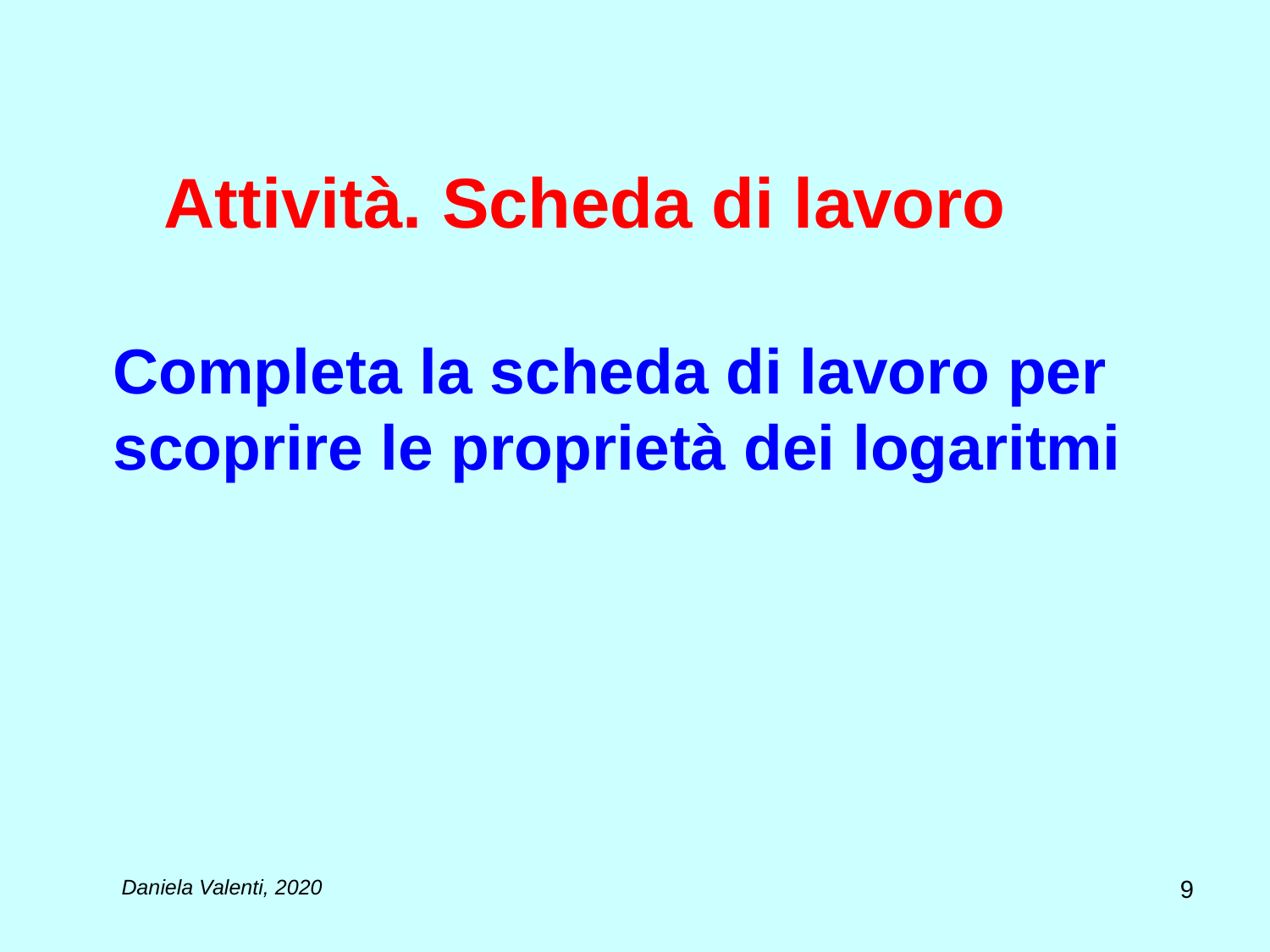

# Attività. Scheda di lavoro
Completa la scheda di lavoro per scoprire le proprietà dei logaritmi
9
Daniela Valenti, 2020